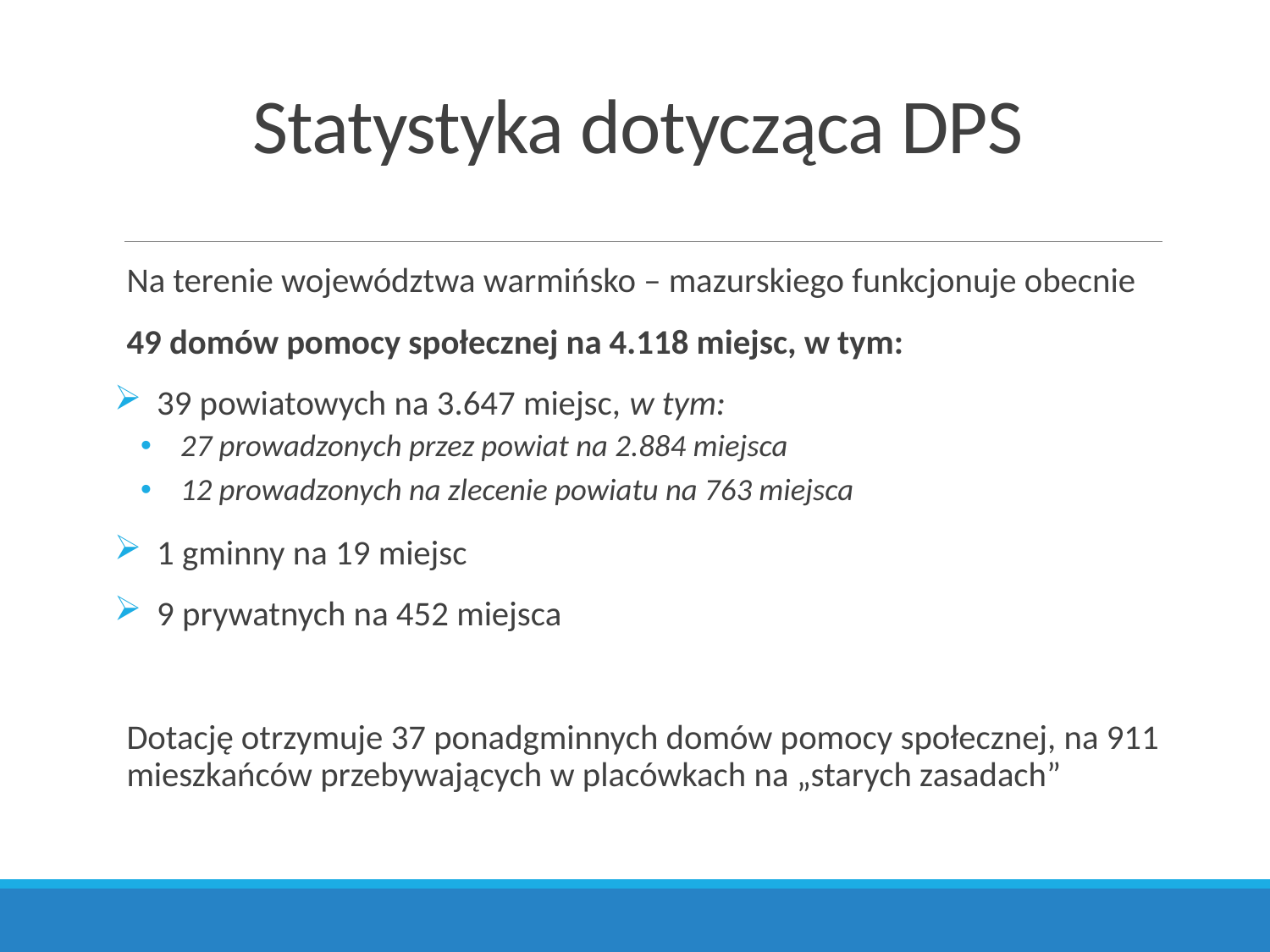

# Statystyka dotycząca DPS
Na terenie województwa warmińsko – mazurskiego funkcjonuje obecnie
49 domów pomocy społecznej na 4.118 miejsc, w tym:
  39 powiatowych na 3.647 miejsc, w tym:
  27 prowadzonych przez powiat na 2.884 miejsca
  12 prowadzonych na zlecenie powiatu na 763 miejsca
  1 gminny na 19 miejsc
  9 prywatnych na 452 miejsca

Dotację otrzymuje 37 ponadgminnych domów pomocy społecznej, na 911 mieszkańców przebywających w placówkach na „starych zasadach”